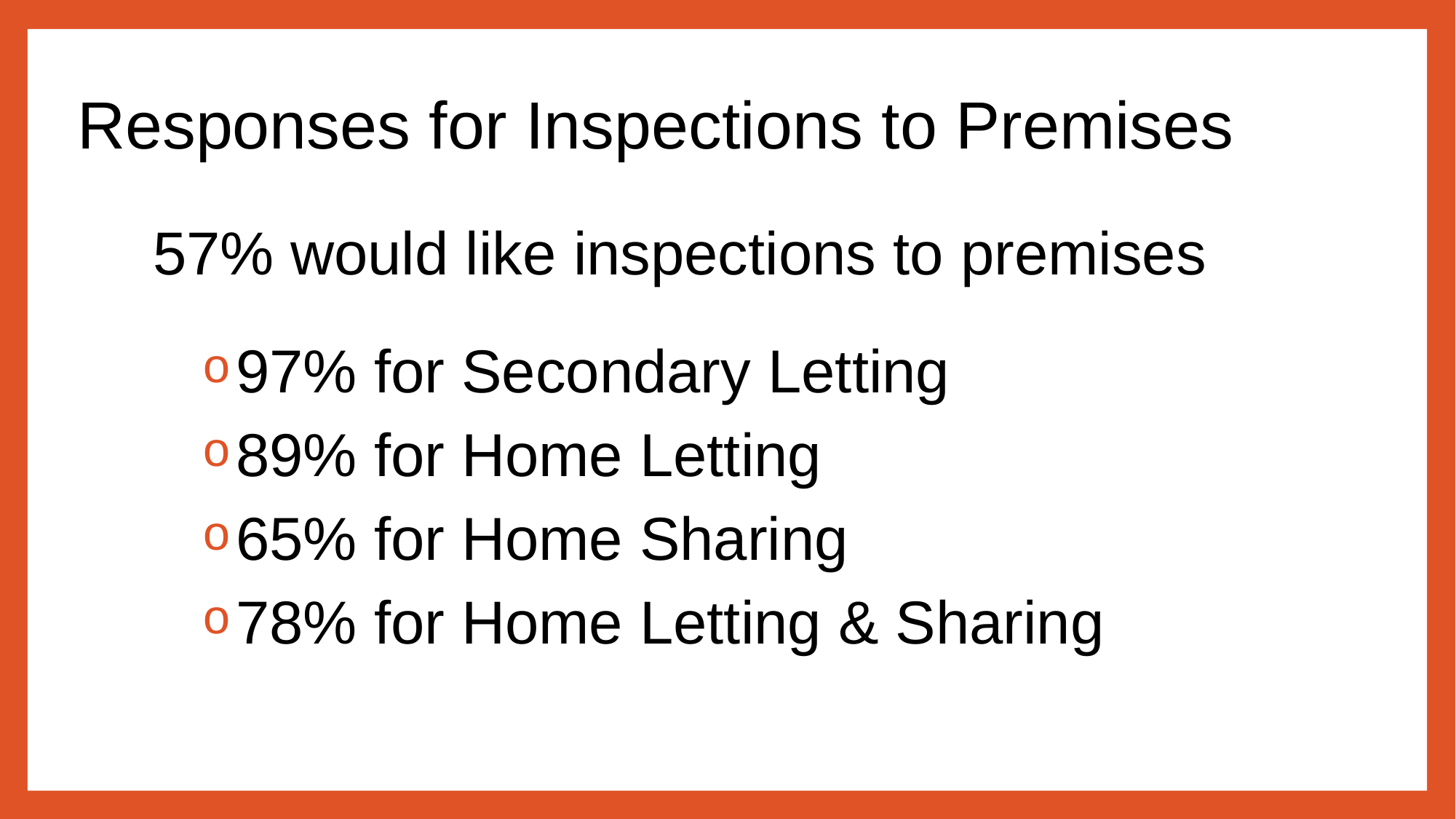

# Responses for Inspections to Premises
57% would like inspections to premises

97% for Secondary Letting
89% for Home Letting
65% for Home Sharing
78% for Home Letting & Sharing